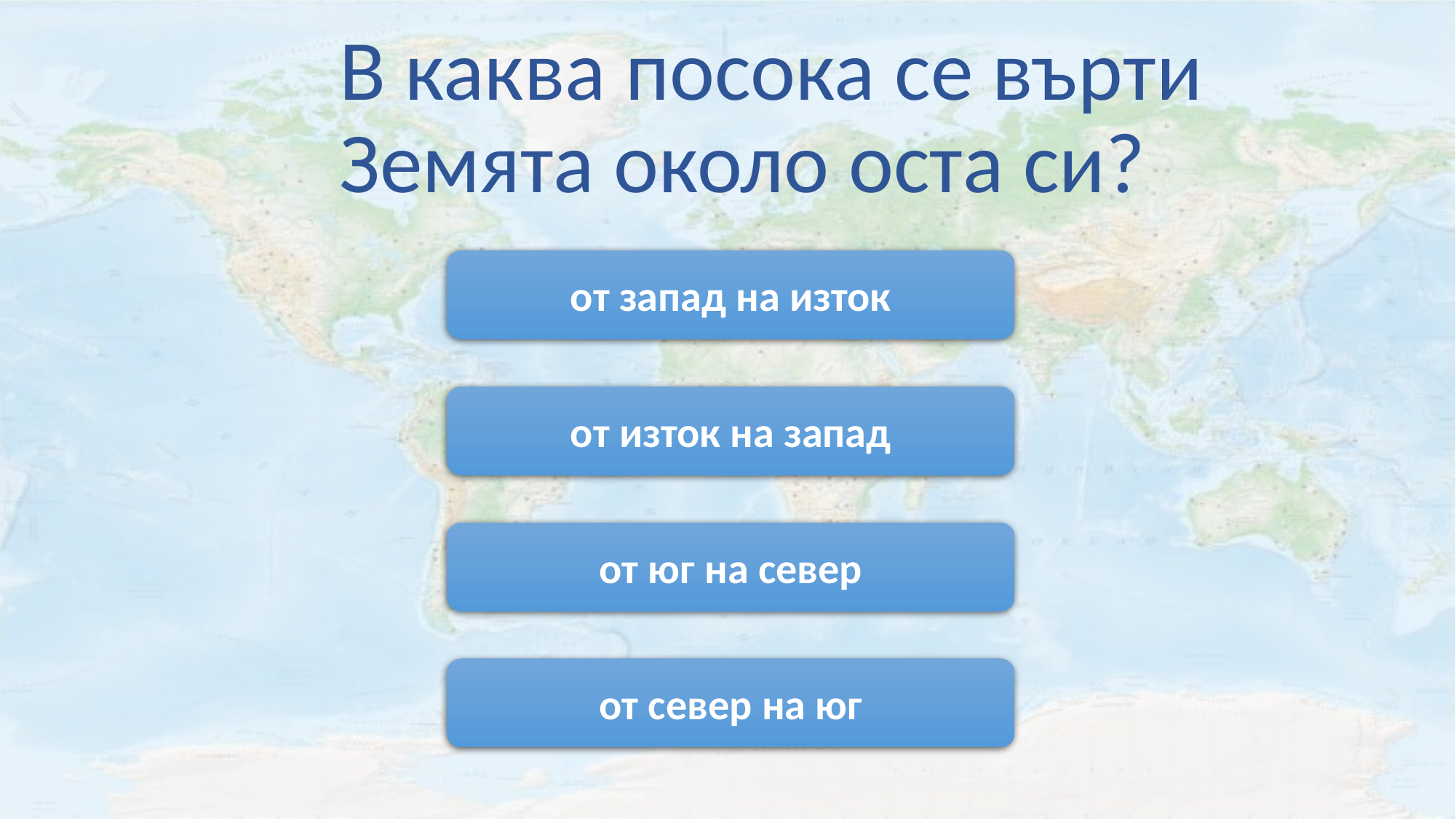

# В каква посока се върти Земята около оста си?
от запад на изток
от изток на запад
от юг на север
от север на юг